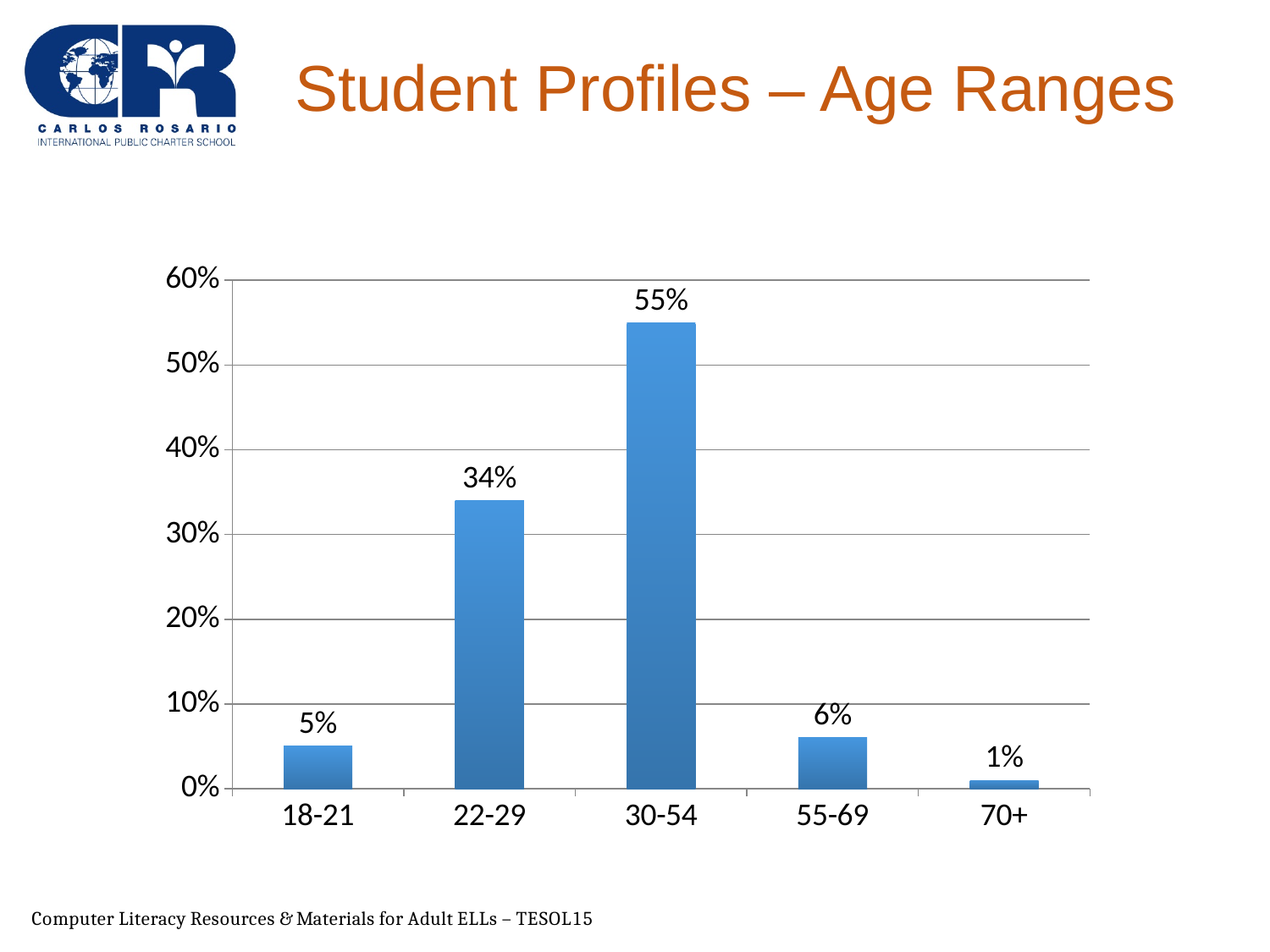

# Student Profiles – Age Ranges

### Chart

| Category |  |
|---|---|
| 18-21 | 0.05 |
| 22-29 | 0.34 |
| 30-54 | 0.55 |
| 55-69 | 0.06 |
| 70+ | 0.01 |
Computer Literacy Resources & Materials for Adult ELLs – TESOL15